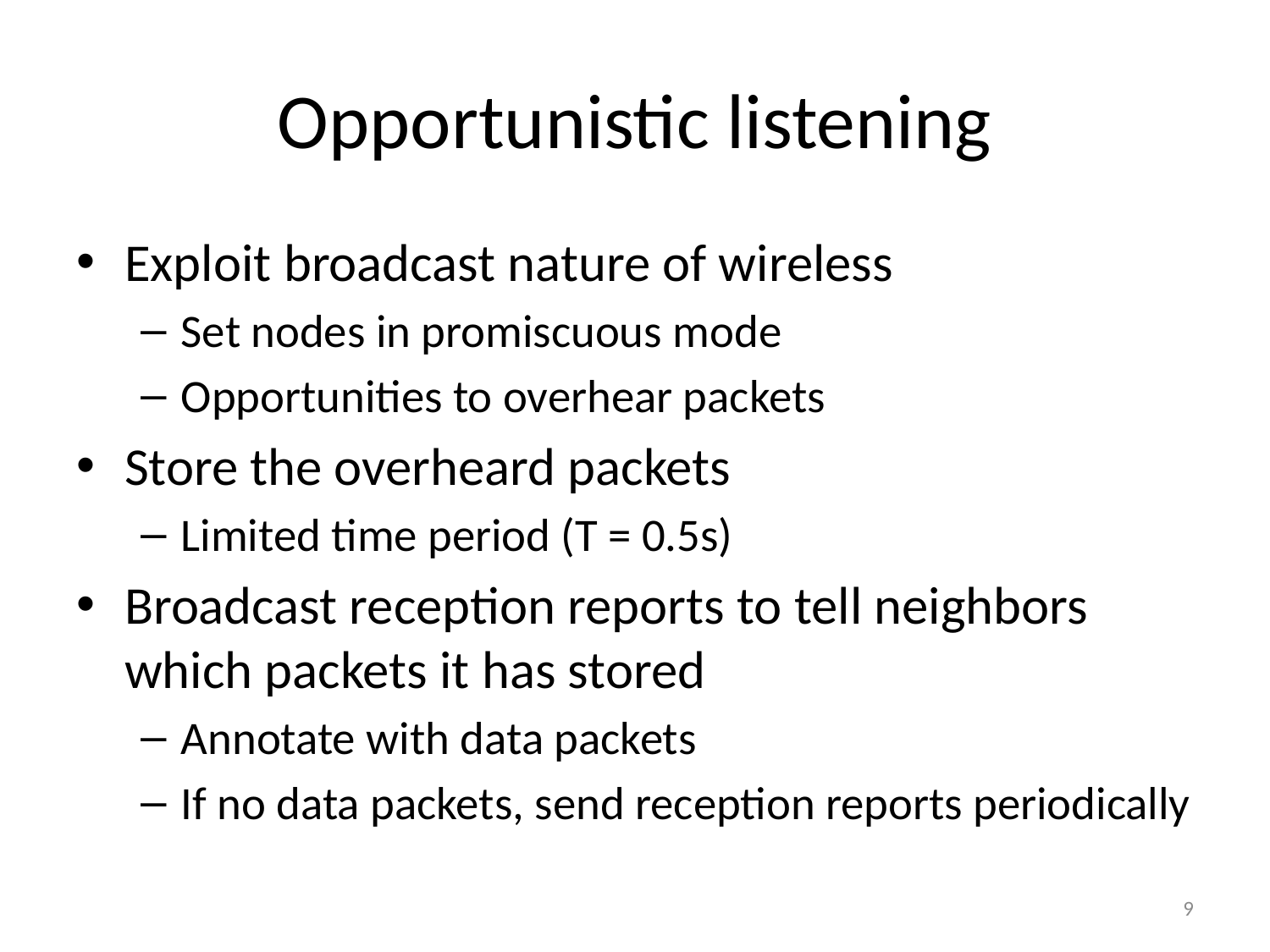

# Opportunistic listening
Exploit broadcast nature of wireless
Set nodes in promiscuous mode
Opportunities to overhear packets
Store the overheard packets
Limited time period (T = 0.5s)
Broadcast reception reports to tell neighbors which packets it has stored
Annotate with data packets
If no data packets, send reception reports periodically
9